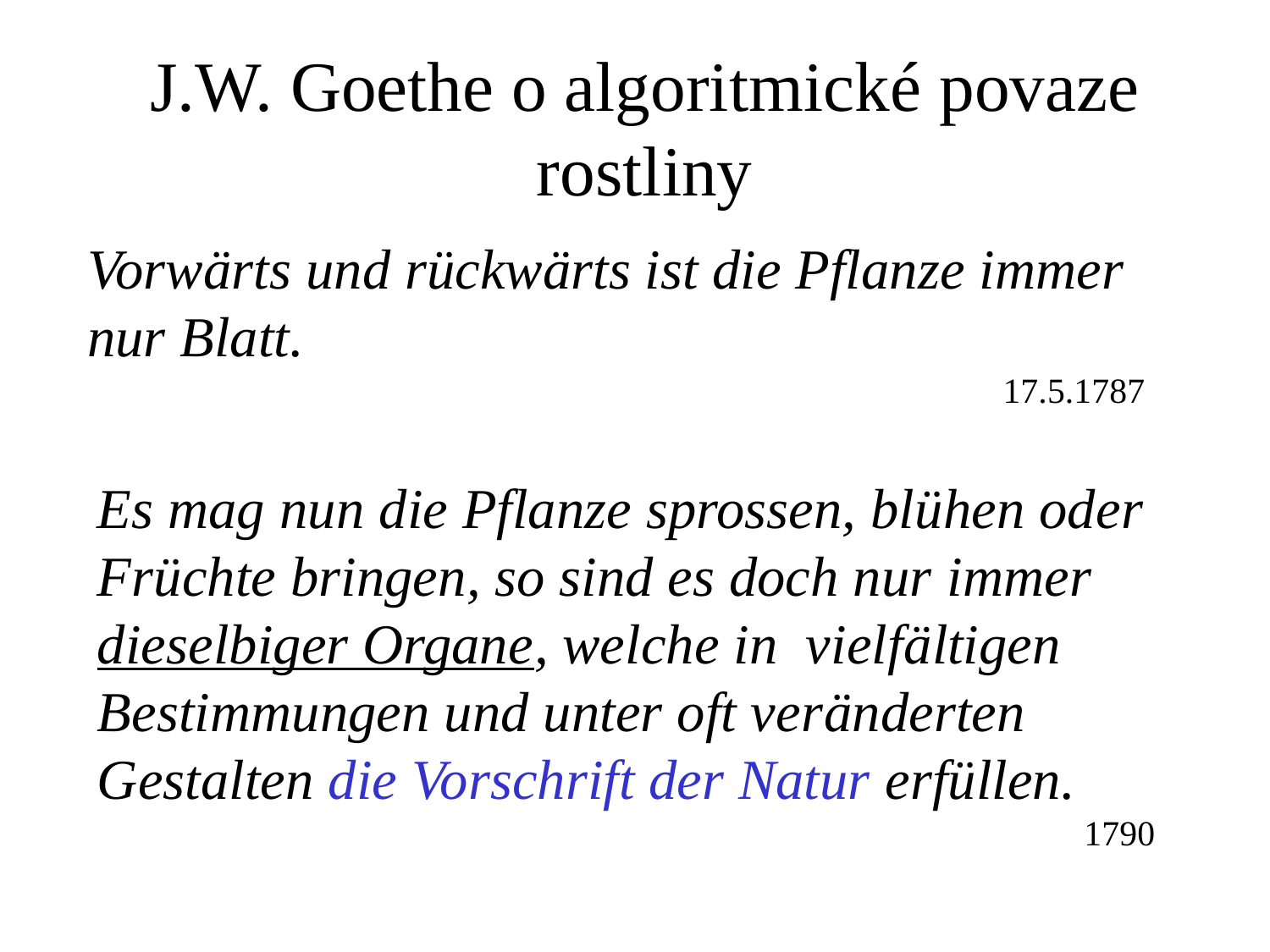

# J.W. Goethe o algoritmické povaze rostliny
Vorwärts und rückwärts ist die Pflanze immer nur Blatt.
17.5.1787
Es mag nun die Pflanze sprossen, blühen oder Früchte bringen, so sind es doch nur immer dieselbiger Organe, welche in  vielfältigen Bestimmungen und unter oft veränderten Gestalten die Vorschrift der Natur erfüllen.
1790